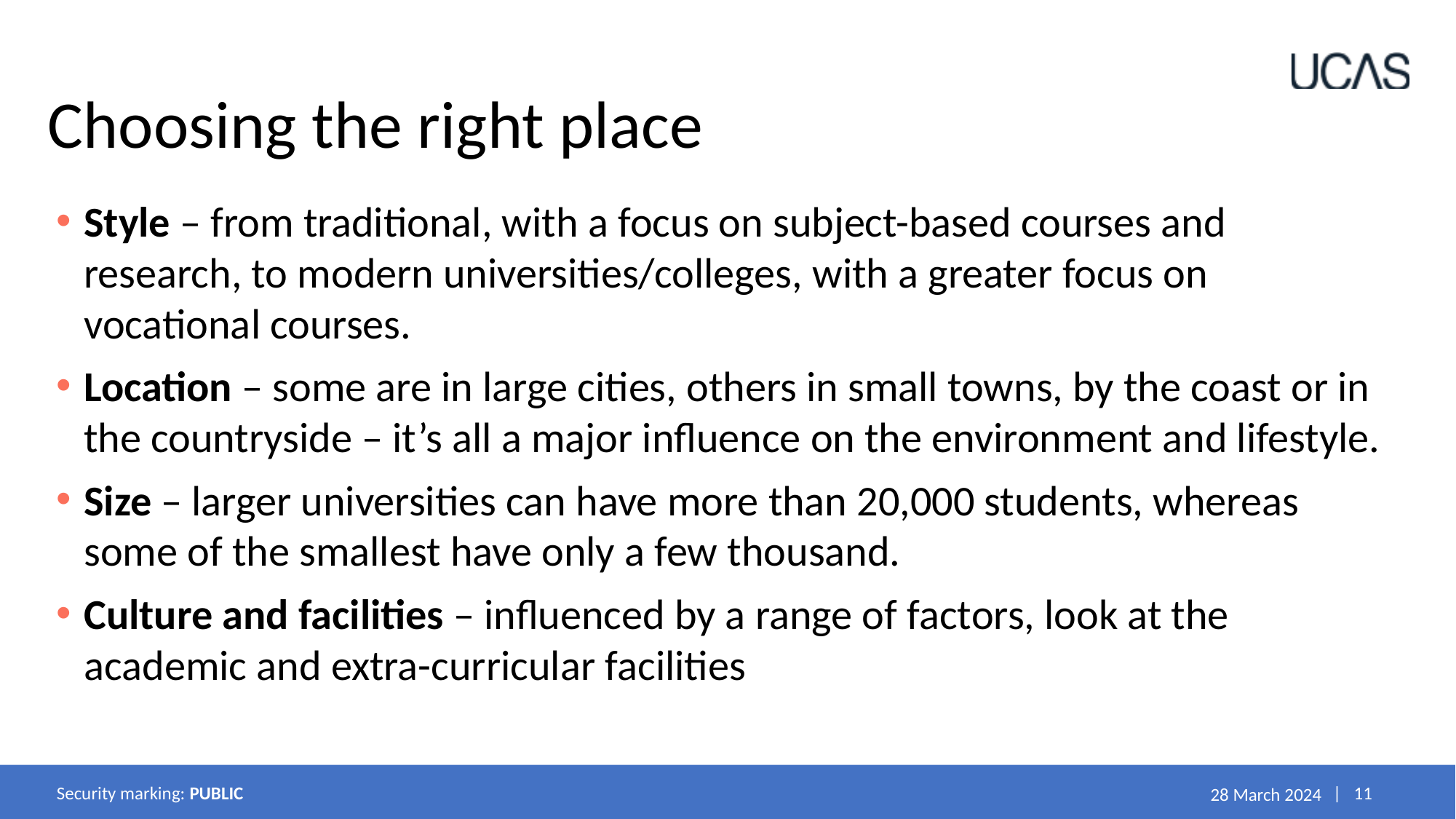

# Choosing the right place
Style – from traditional, with a focus on subject-based courses and research, to modern universities/colleges, with a greater focus on vocational courses.
Location – some are in large cities, others in small towns, by the coast or in the countryside – it’s all a major influence on the environment and lifestyle.
Size – larger universities can have more than 20,000 students, whereas some of the smallest have only a few thousand.
Culture and facilities – influenced by a range of factors, look at the academic and extra-curricular facilities
Security marking: PUBLIC
28 March 2024
|   11